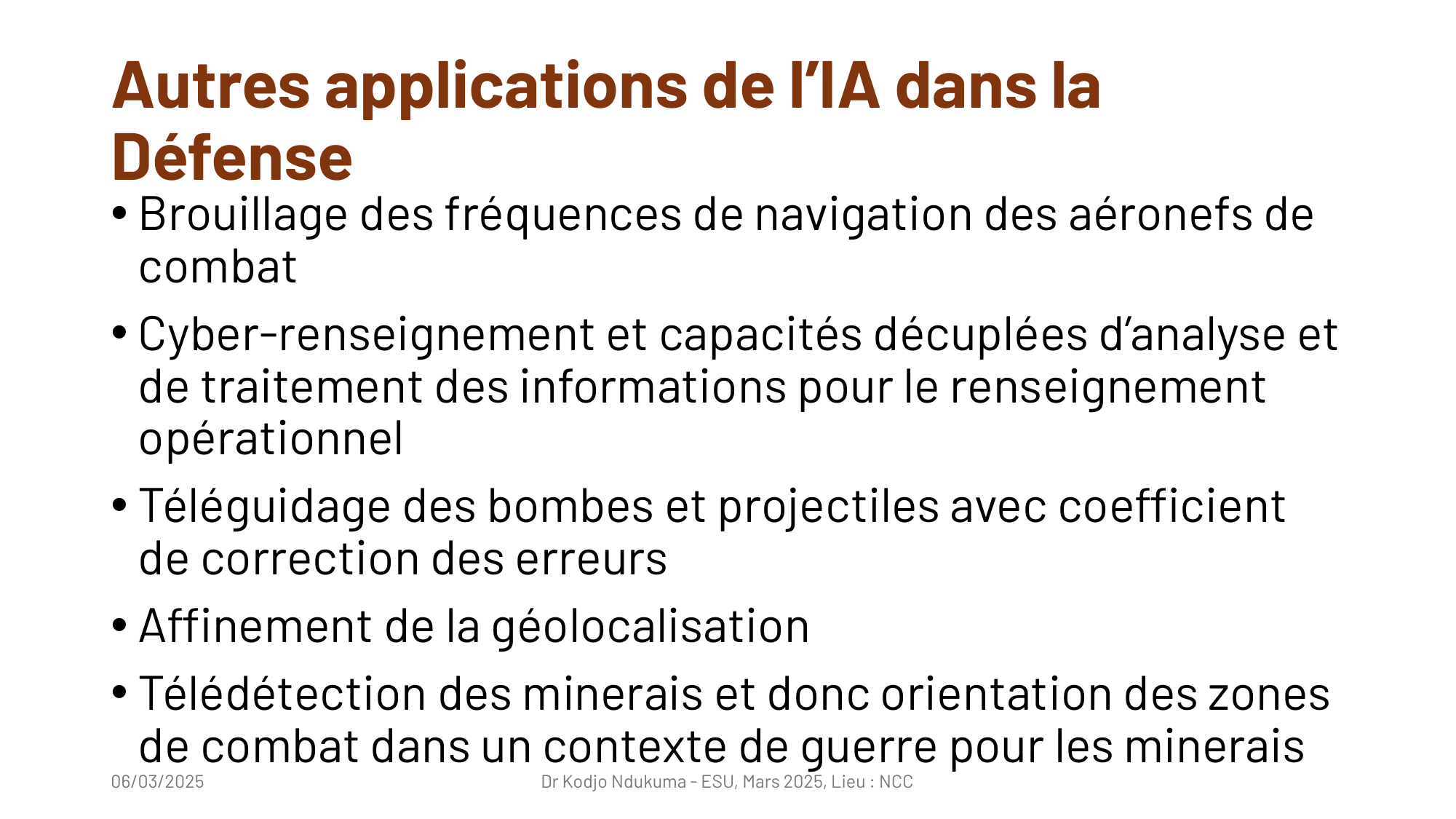

# Autres applications de l’IA dans la Défense
Brouillage des fréquences de navigation des aéronefs de combat
Cyber-renseignement et capacités décuplées d’analyse et de traitement des informations pour le renseignement opérationnel
Téléguidage des bombes et projectiles avec coefficient de correction des erreurs
Affinement de la géolocalisation
Télédétection des minerais et donc orientation des zones de combat dans un contexte de guerre pour les minerais
06/03/2025
Dr Kodjo Ndukuma - ESU, Mars 2025, Lieu : NCC